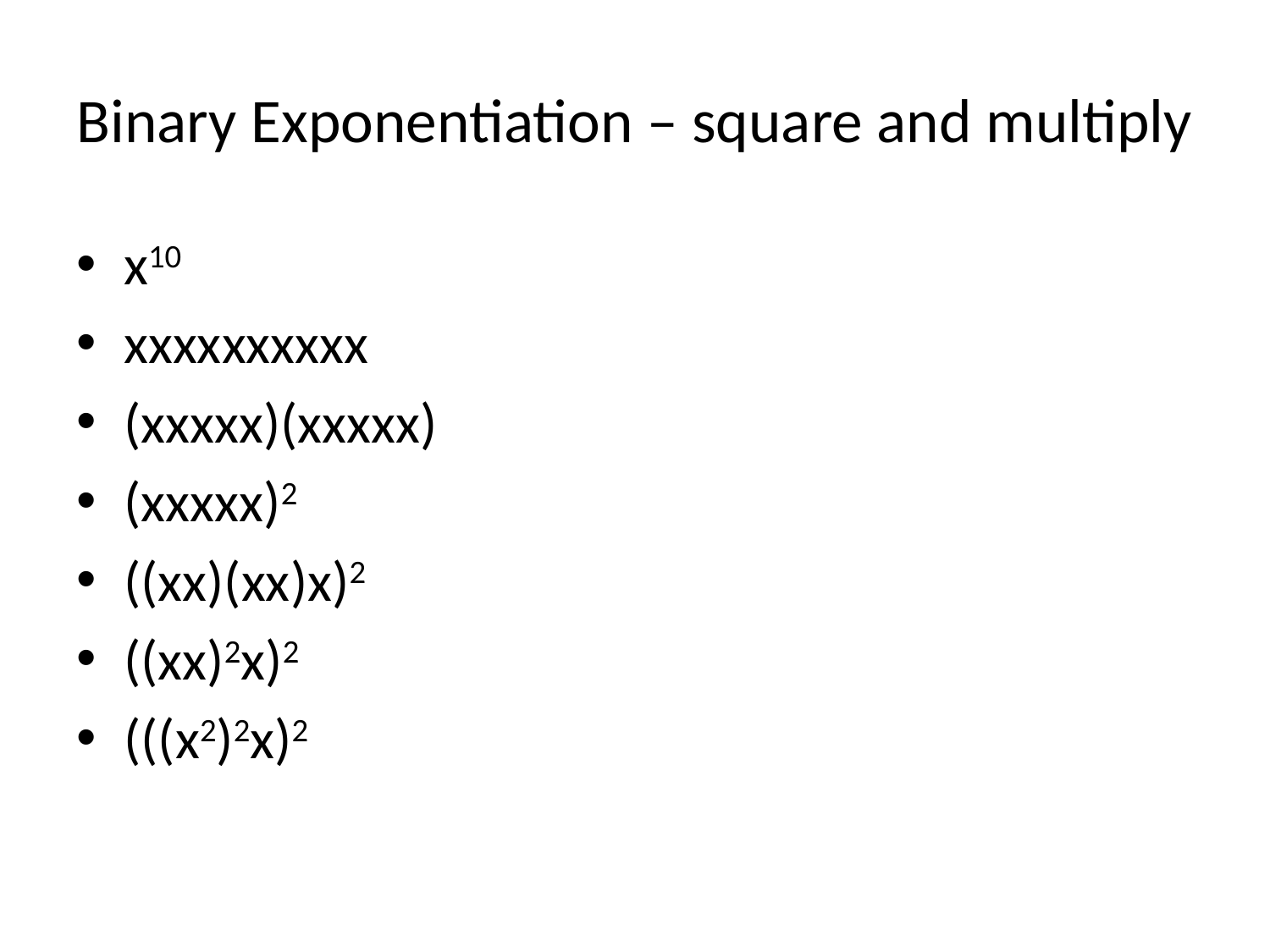

# Binary Exponentiation – square and multiply
x10
xxxxxxxxxx
(xxxxx)(xxxxx)
(xxxxx)2
((xx)(xx)x)2
((xx)2x)2
(((x2)2x)2